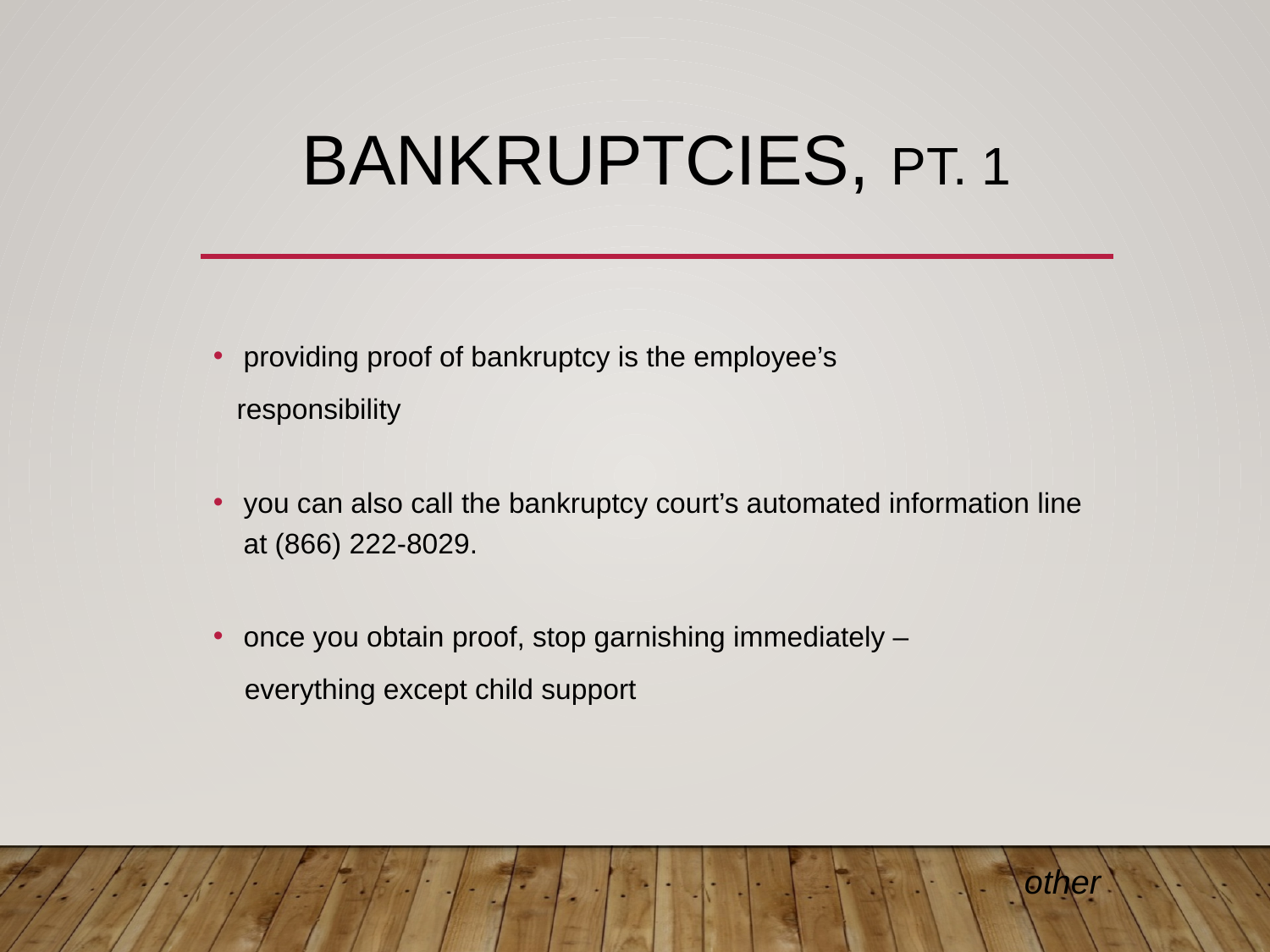

# BANKRUPTCIES, pt. 1

providing proof of bankruptcy is the employee’s
   responsibility
you can also call the bankruptcy court’s automated information line at (866) 222-8029.
once you obtain proof, stop garnishing immediately –
    everything except child support

other